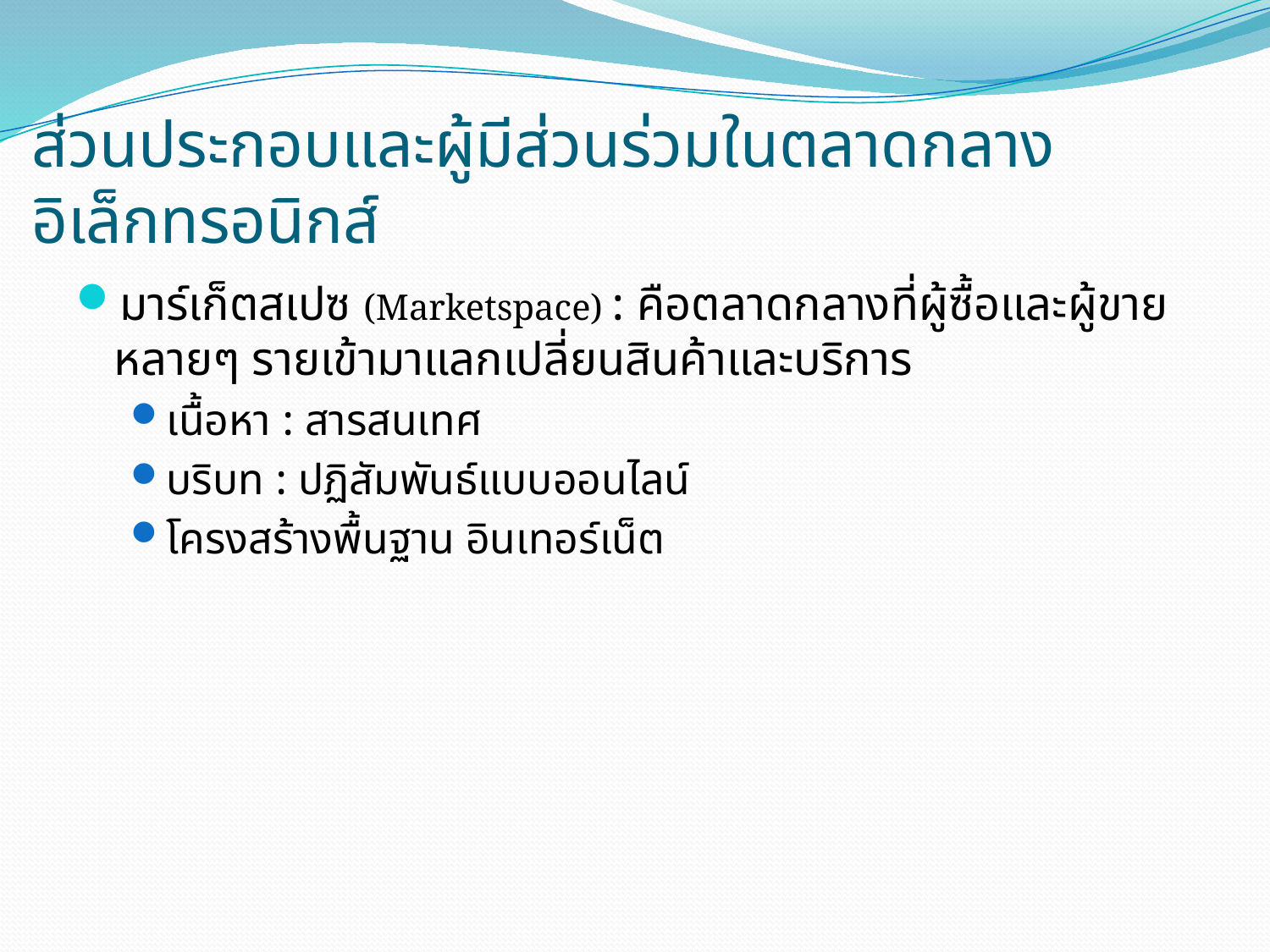

# ส่วนประกอบและผู้มีส่วนร่วมในตลาดกลางอิเล็กทรอนิกส์
มาร์เก็ตสเปซ (Marketspace) : คือตลาดกลางที่ผู้ซื้อและผู้ขายหลายๆ รายเข้ามาแลกเปลี่ยนสินค้าและบริการ
เนื้อหา : สารสนเทศ
บริบท : ปฏิสัมพันธ์แบบออนไลน์
โครงสร้างพื้นฐาน อินเทอร์เน็ต